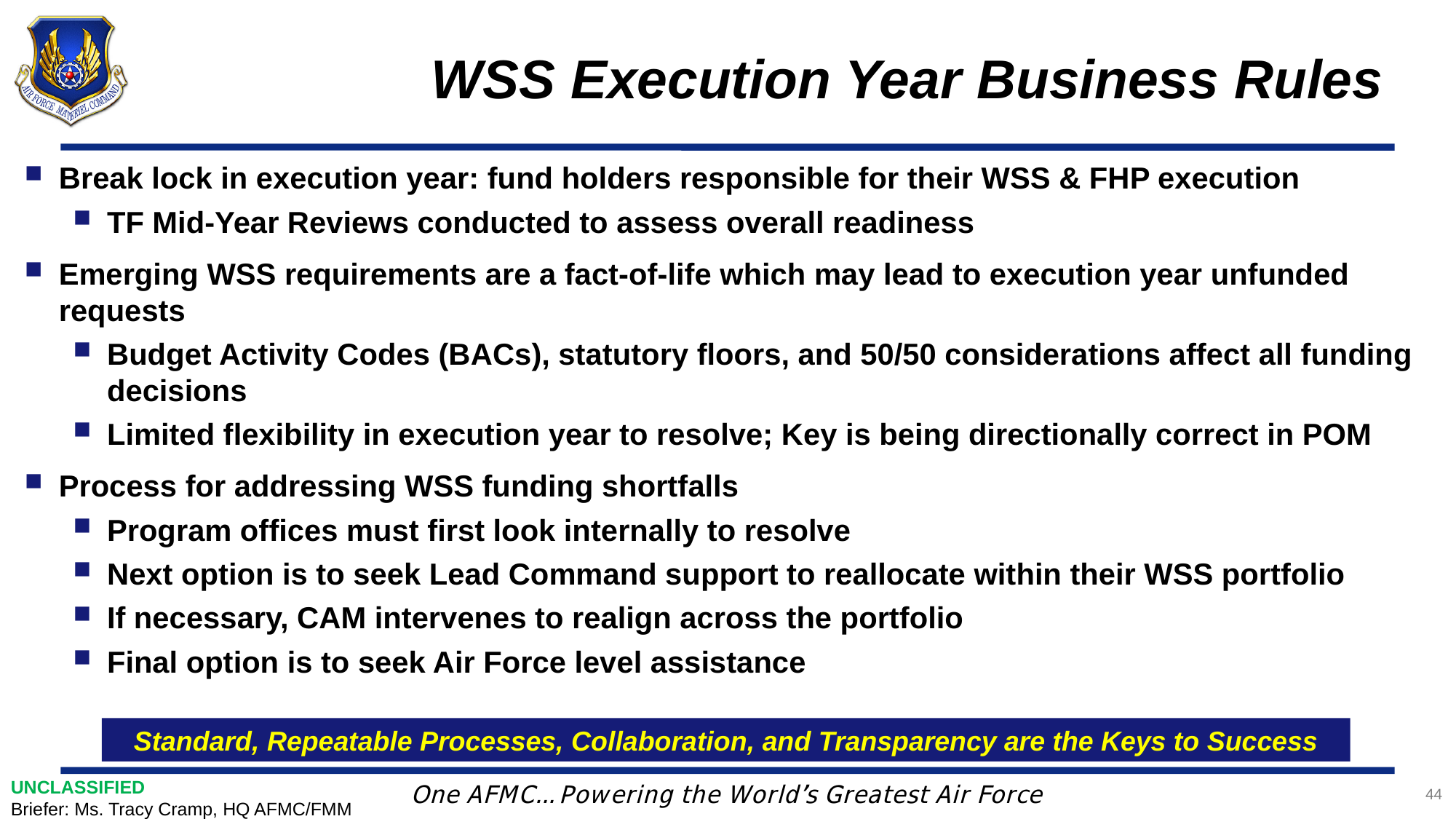

# WSS Execution Year Business Rules
Break lock in execution year: fund holders responsible for their WSS & FHP execution
TF Mid-Year Reviews conducted to assess overall readiness
Emerging WSS requirements are a fact-of-life which may lead to execution year unfunded requests
Budget Activity Codes (BACs), statutory floors, and 50/50 considerations affect all funding decisions
Limited flexibility in execution year to resolve; Key is being directionally correct in POM
Process for addressing WSS funding shortfalls
Program offices must first look internally to resolve
Next option is to seek Lead Command support to reallocate within their WSS portfolio
If necessary, CAM intervenes to realign across the portfolio
Final option is to seek Air Force level assistance

Standard, Repeatable Processes, Collaboration, and Transparency are the Keys to Success
UNCLASSIFIED
Briefer: Ms. Tracy Cramp, HQ AFMC/FMM
44